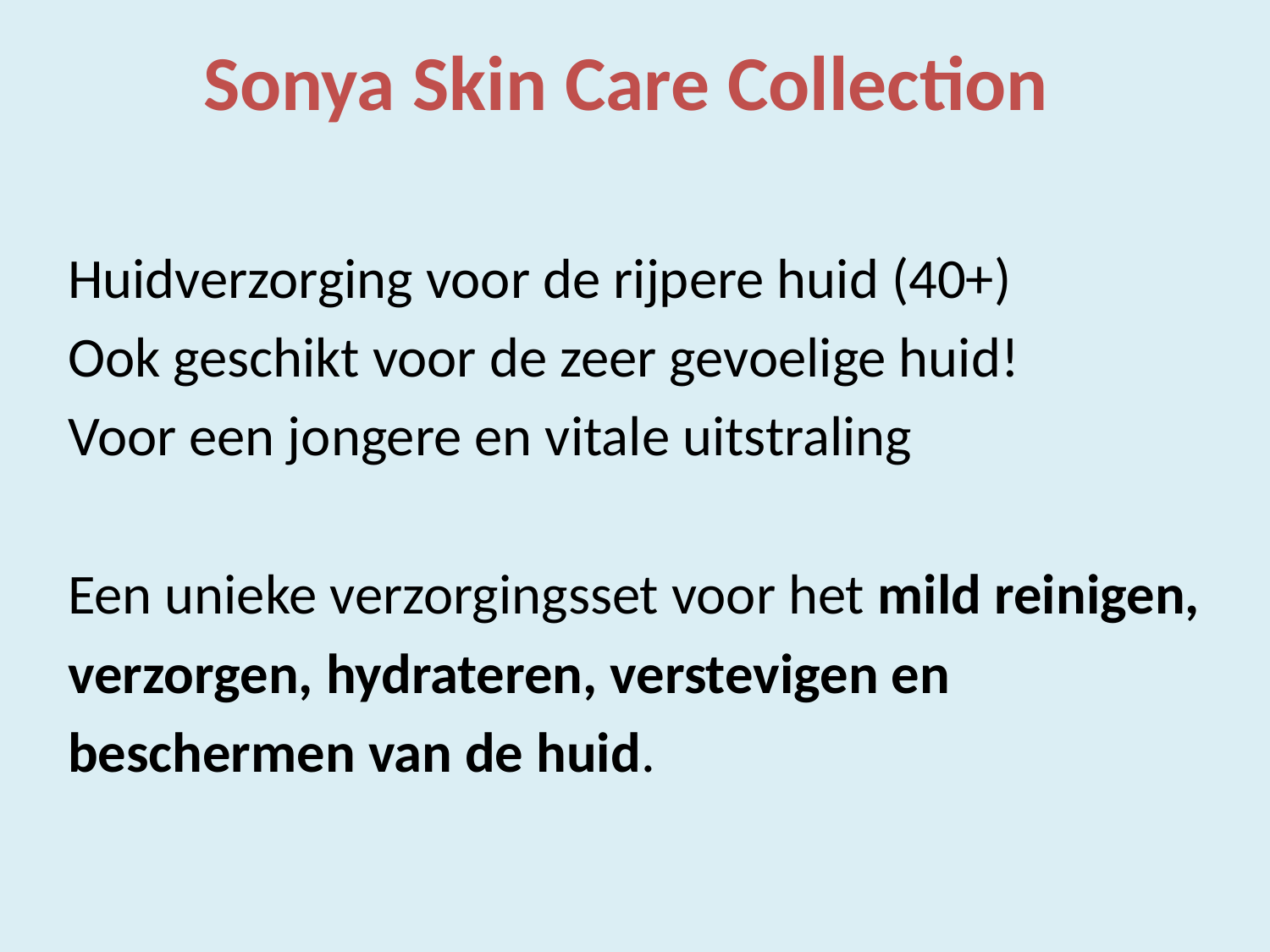

# Sonya Skin Care Collection

Huidverzorging voor de rijpere huid (40+)
Ook geschikt voor de zeer gevoelige huid!
Voor een jongere en vitale uitstraling

Een unieke verzorgingsset voor het mild reinigen,
verzorgen, hydrateren, verstevigen en
beschermen van de huid.